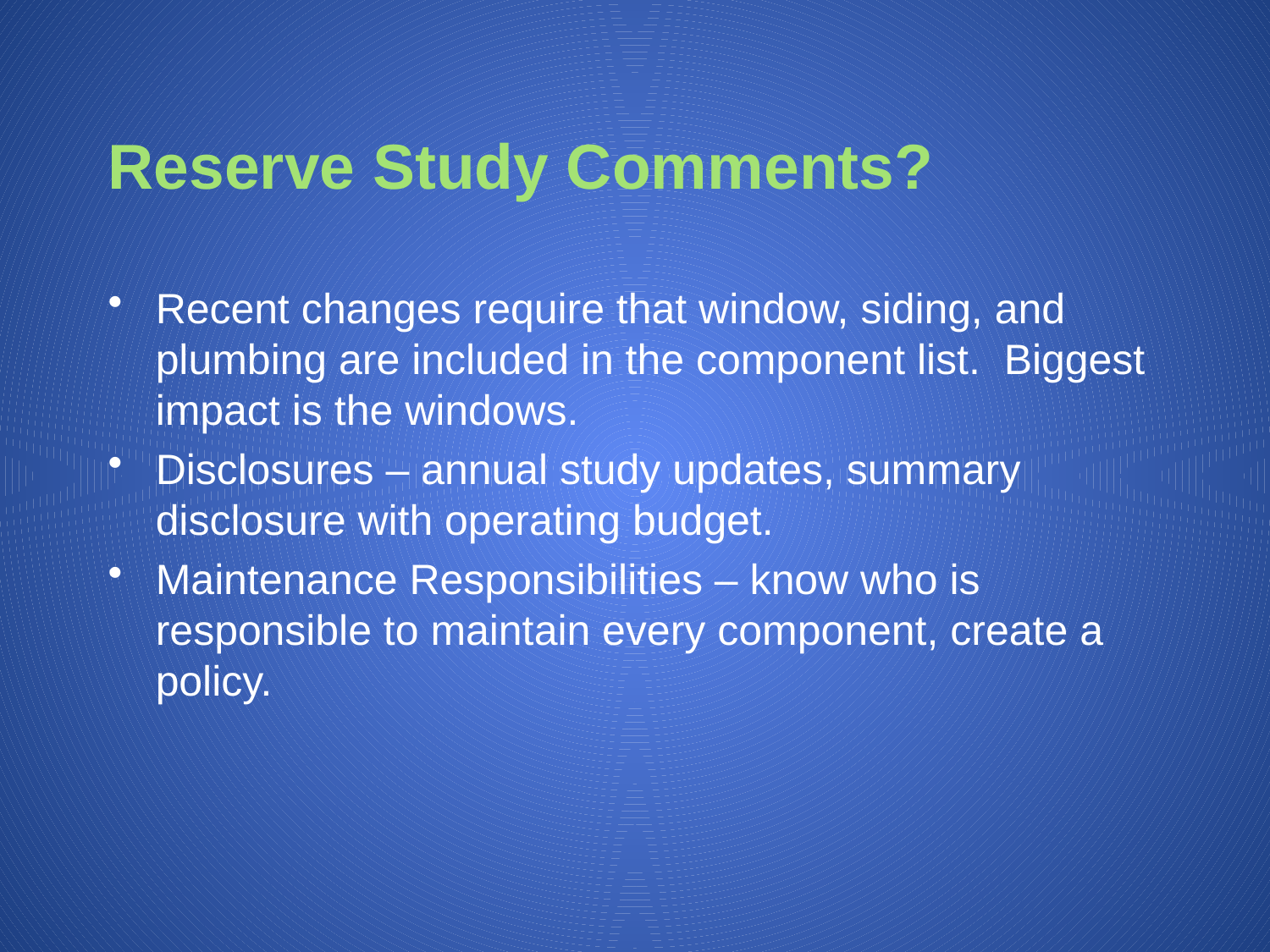

# Reserve Study Comments?
Recent changes require that window, siding, and plumbing are included in the component list.  Biggest impact is the windows.
Disclosures – annual study updates, summary disclosure with operating budget.
Maintenance Responsibilities – know who is responsible to maintain every component, create a policy.